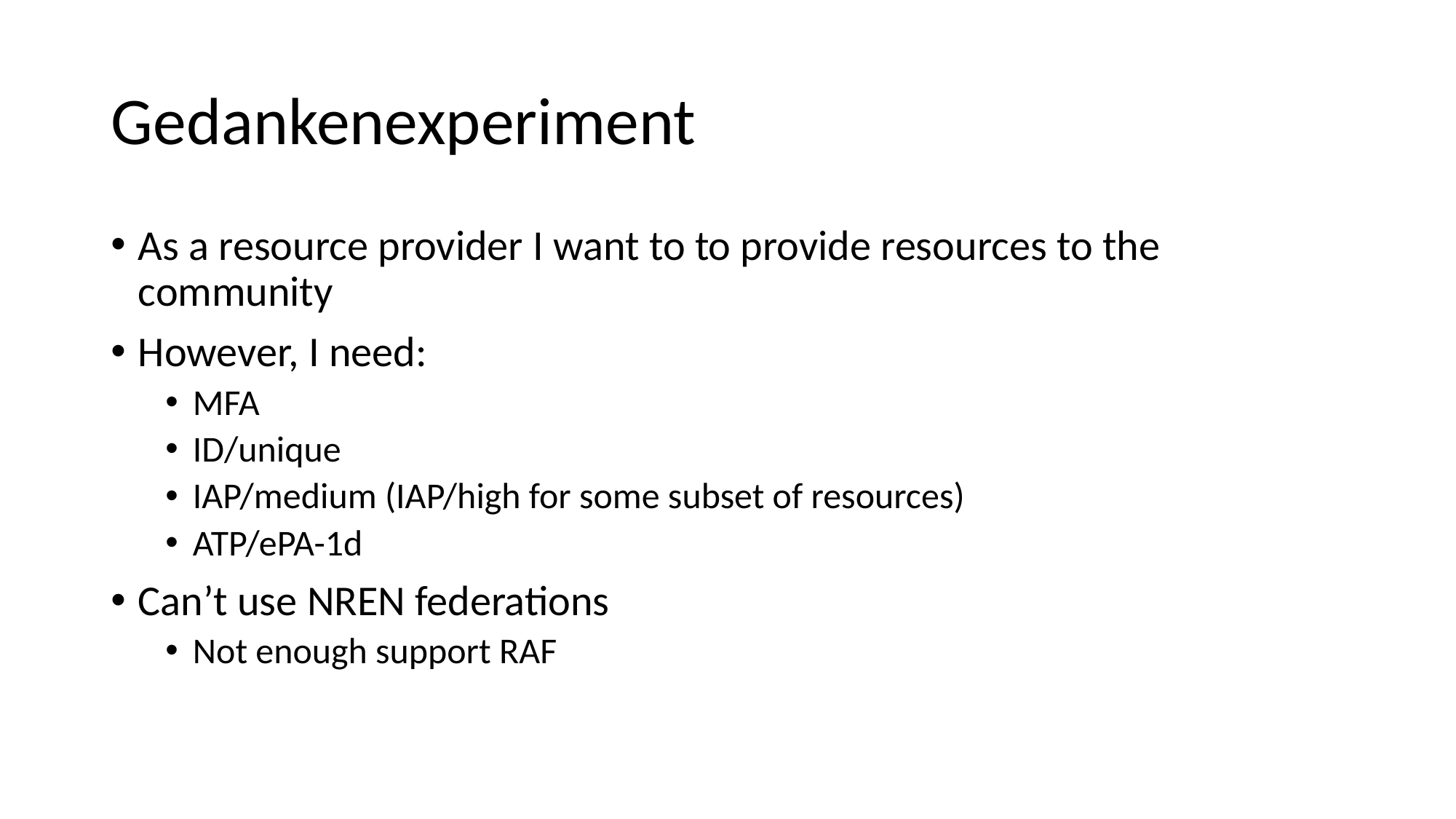

# Gedankenexperiment
As a resource provider I want to to provide resources to the community
However, I need:
MFA
ID/unique
IAP/medium (IAP/high for some subset of resources)
ATP/ePA-1d
Can’t use NREN federations
Not enough support RAF